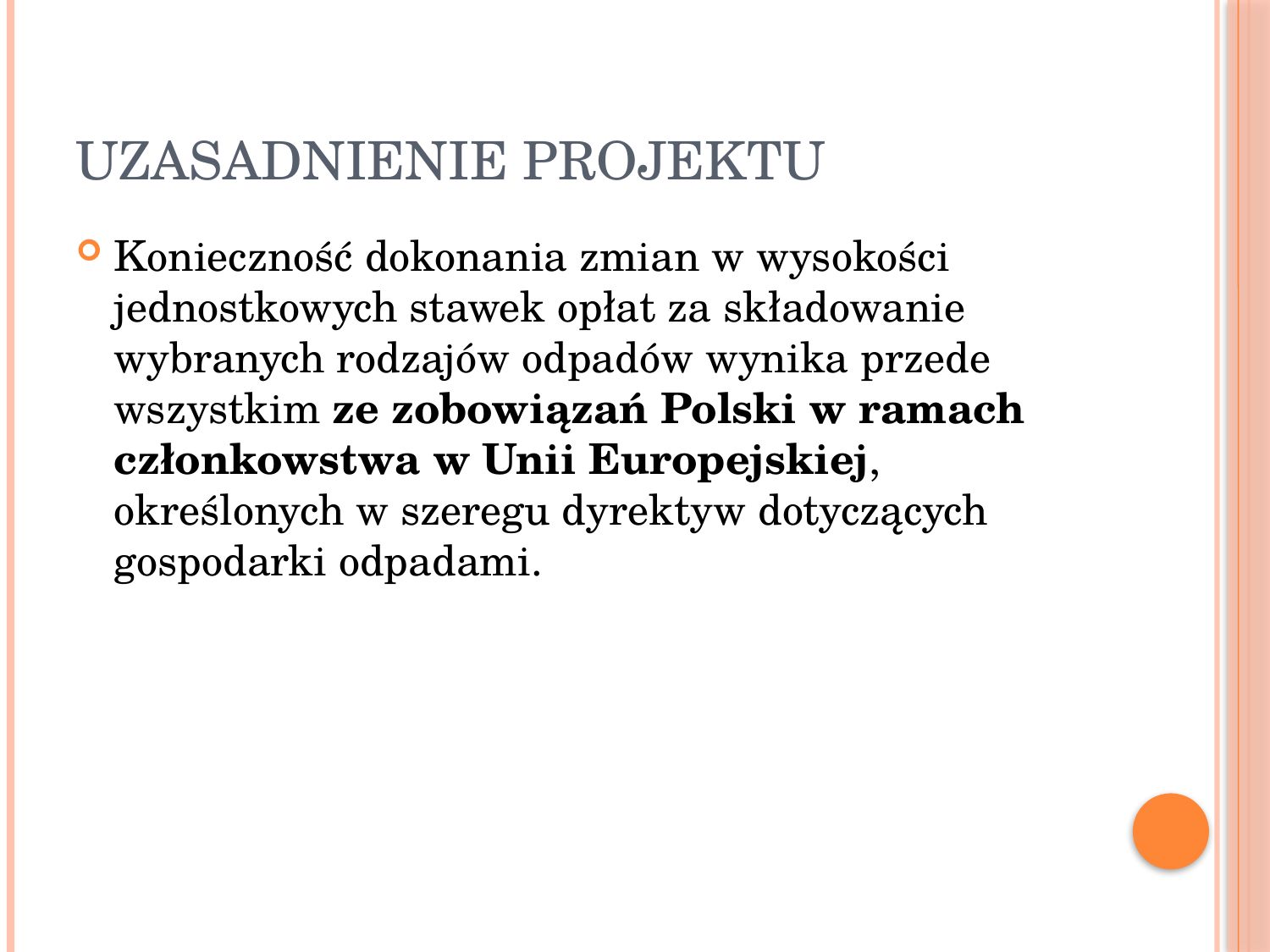

# Uzasadnienie projektu
Konieczność dokonania zmian w wysokości jednostkowych stawek opłat za składowanie wybranych rodzajów odpadów wynika przede wszystkim ze zobowiązań Polski w ramach członkowstwa w Unii Europejskiej, określonych w szeregu dyrektyw dotyczących gospodarki odpadami.